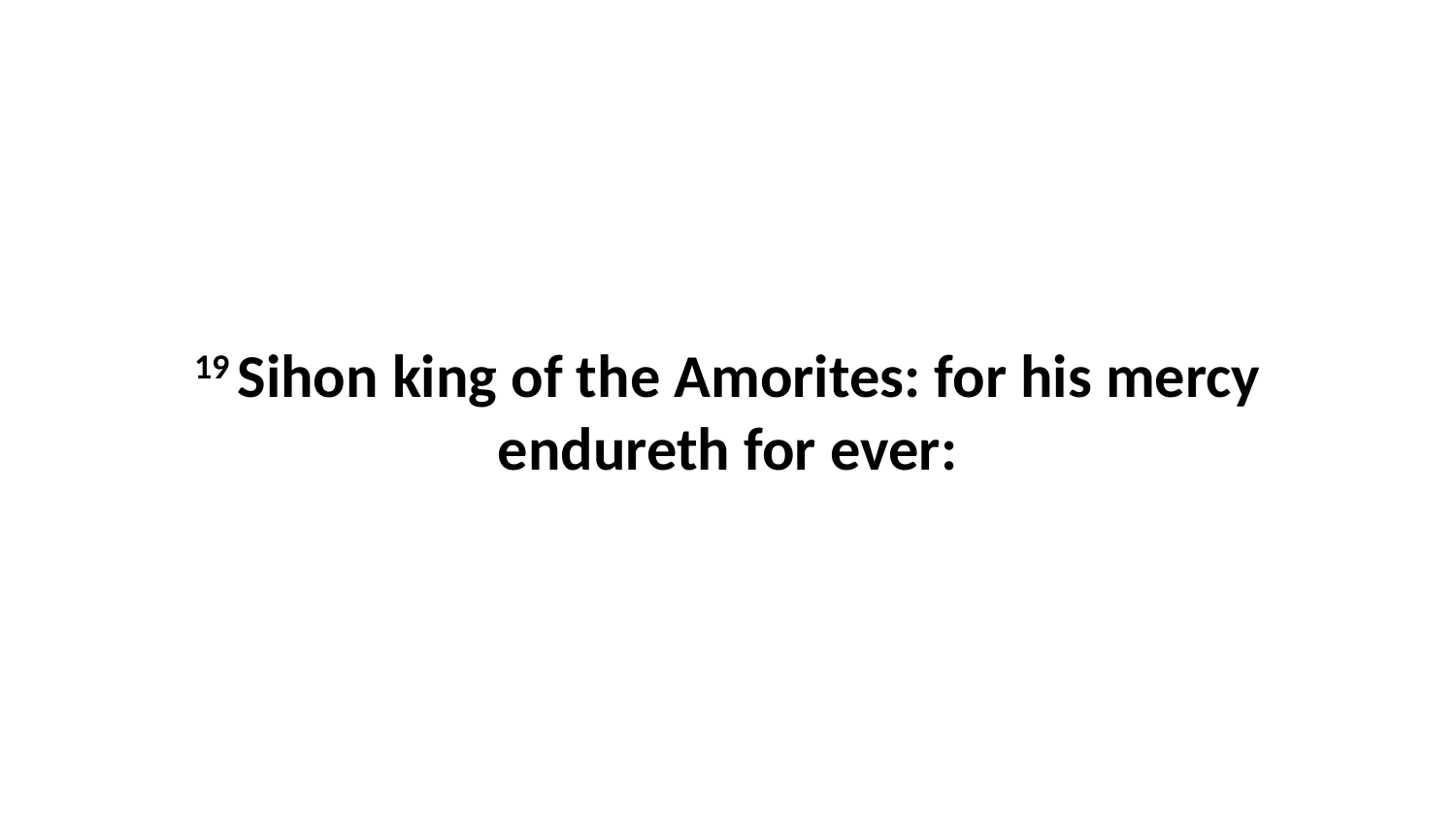

19 Sihon king of the Amorites: for his mercy endureth for ever: